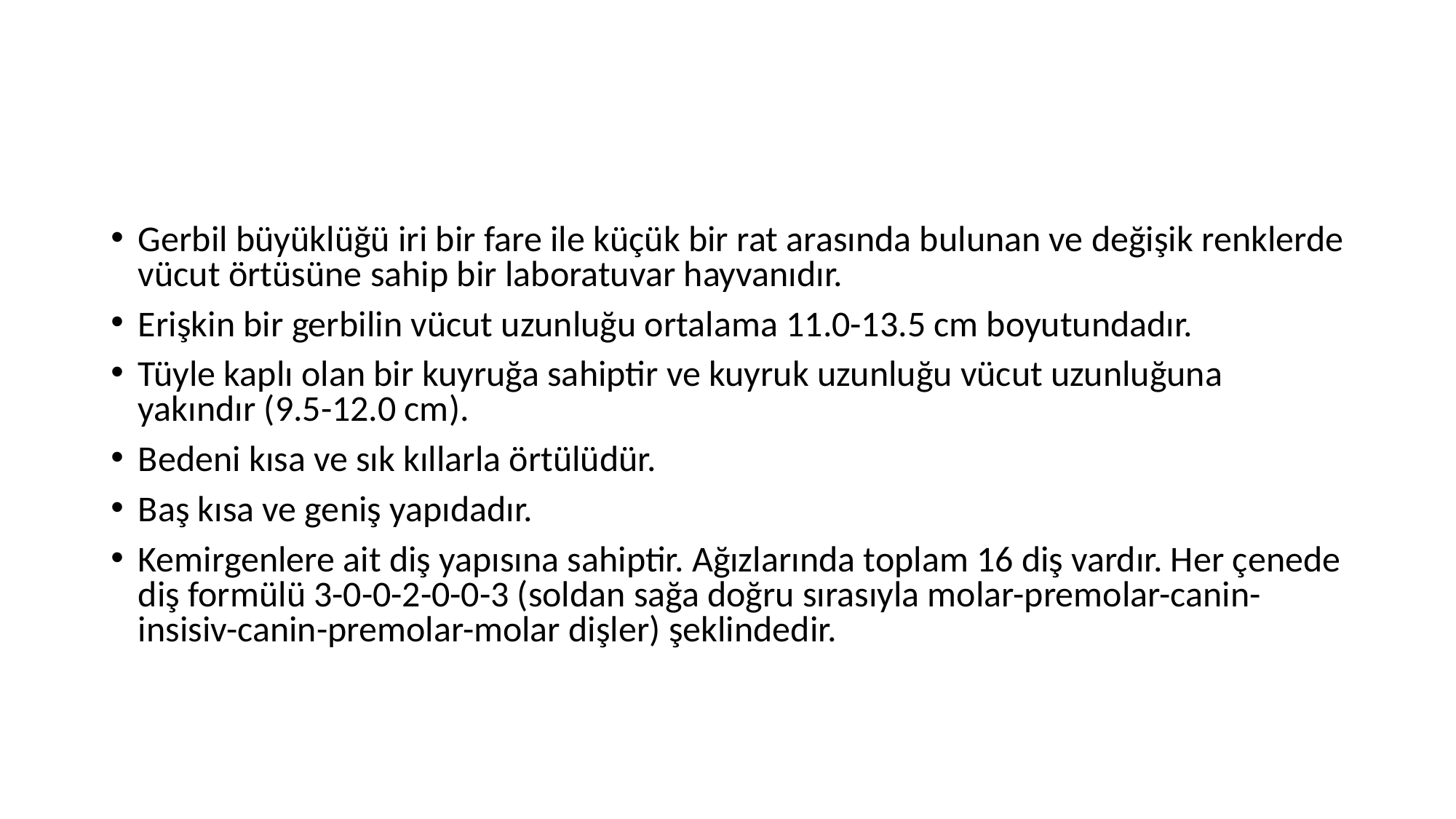

#
Gerbil büyüklüğü iri bir fare ile küçük bir rat arasında bulunan ve değişik renklerde vücut örtüsüne sahip bir laboratuvar hayvanıdır.
Erişkin bir gerbilin vücut uzunluğu ortalama 11.0-13.5 cm boyutundadır.
Tüyle kaplı olan bir kuyruğa sahiptir ve kuyruk uzunluğu vücut uzunluğuna yakındır (9.5-12.0 cm).
Bedeni kısa ve sık kıllarla örtülüdür.
Baş kısa ve geniş yapıdadır.
Kemirgenlere ait diş yapısına sahiptir. Ağızlarında toplam 16 diş vardır. Her çenede diş formülü 3-0-0-2-0-0-3 (soldan sağa doğru sırasıyla molar-premolar-canin-insisiv-canin-premolar-molar dişler) şeklindedir.